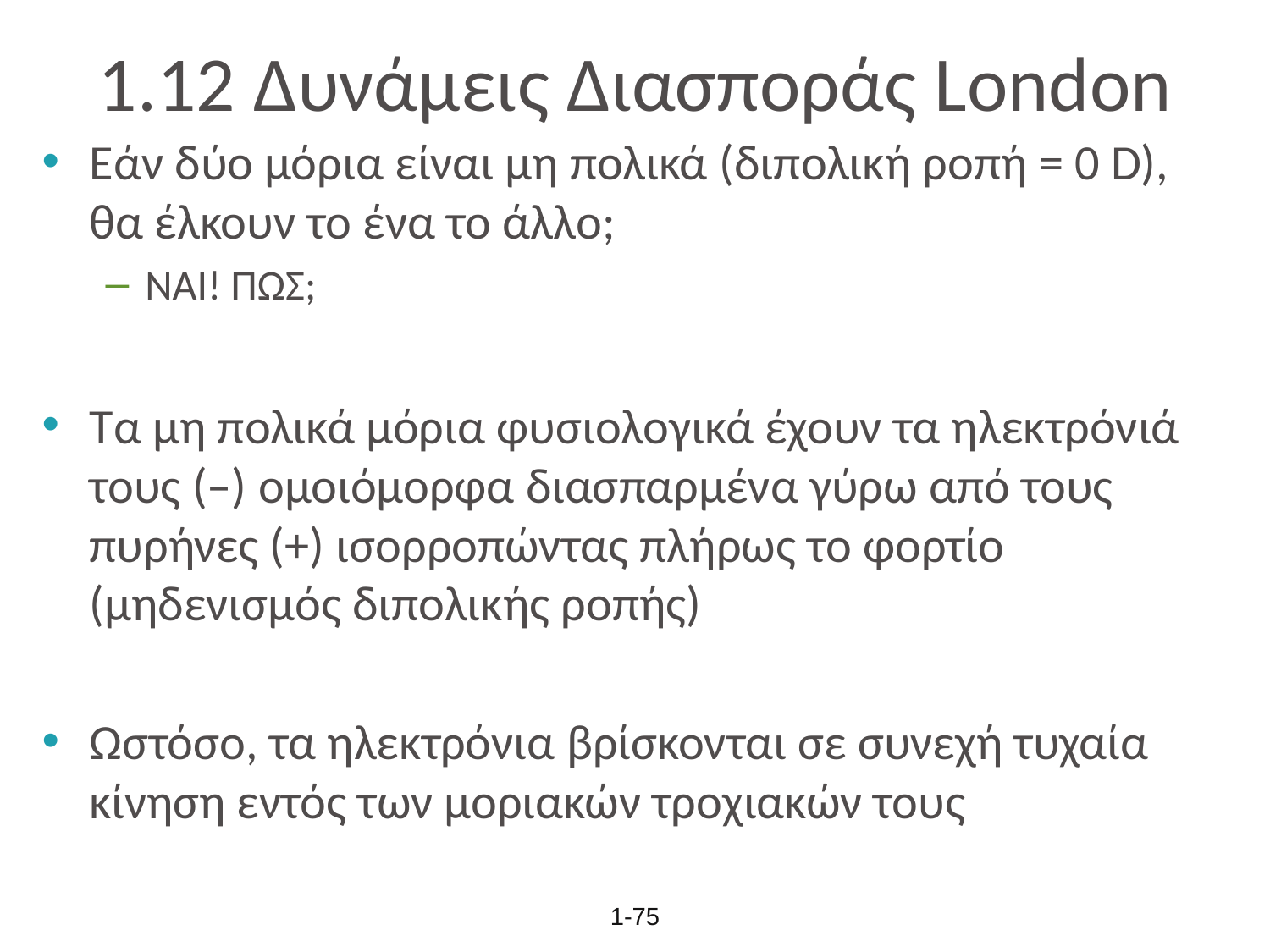

# 1.12 Δυνάμεις Διασποράς London
Εάν δύο μόρια είναι μη πολικά (διπολική ροπή = 0 D), θα έλκουν το ένα το άλλο;
ΝΑΙ! ΠΩΣ;

Τα μη πολικά μόρια φυσιολογικά έχουν τα ηλεκτρόνιά τους (–) ομοιόμορφα διασπαρμένα γύρω από τους πυρήνες (+) ισορροπώντας πλήρως το φορτίο (μηδενισμός διπολικής ροπής)

Ωστόσο, τα ηλεκτρόνια βρίσκονται σε συνεχή τυχαία κίνηση εντός των μοριακών τροχιακών τους
1-75